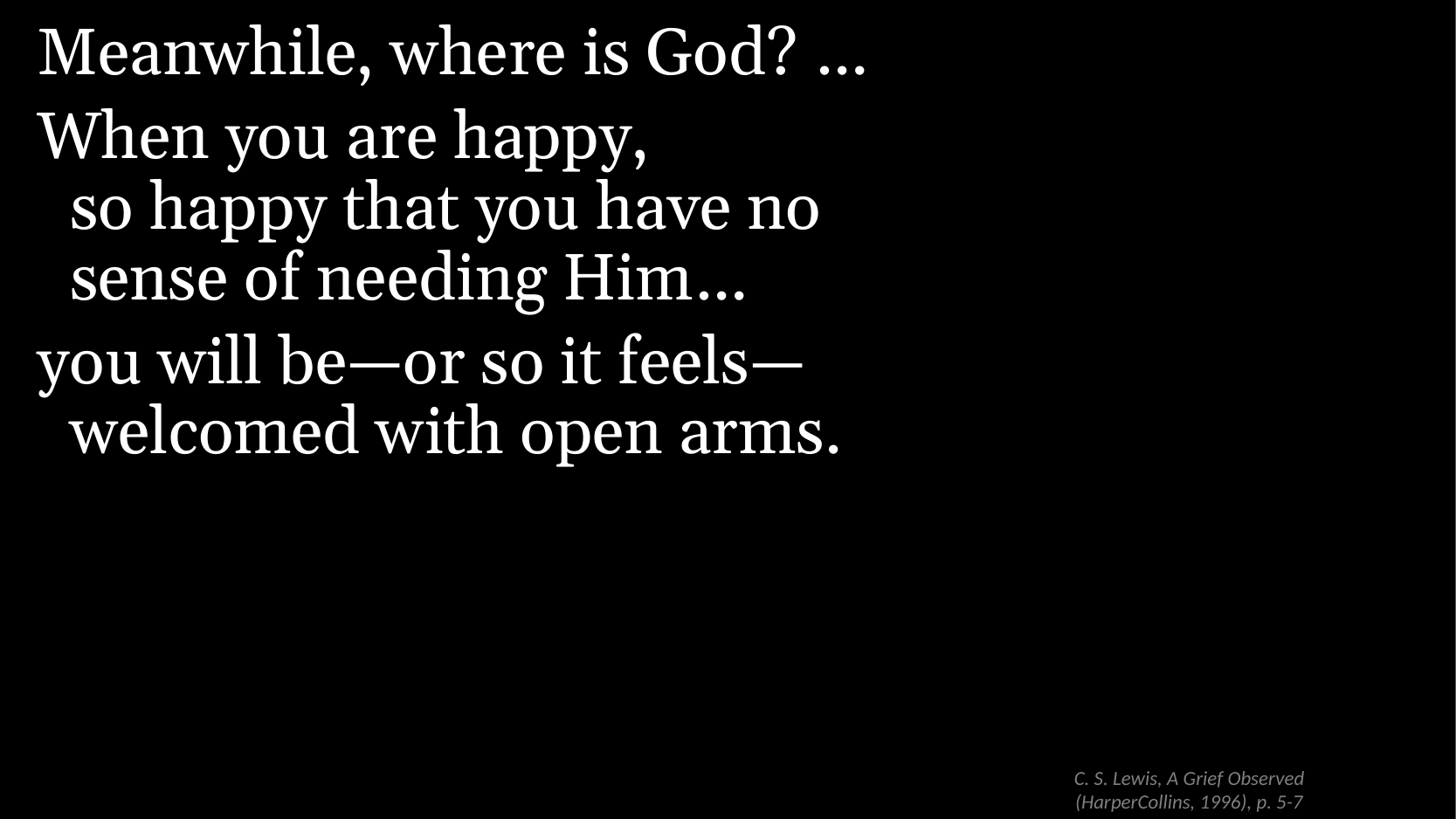

Meanwhile, where is God? …
When you are happy,
so happy that you have no sense of needing Him…
you will be—or so it feels—welcomed with open arms.
# C. S. Lewis, A Grief Observed (HarperCollins, 1996), p. 5-7